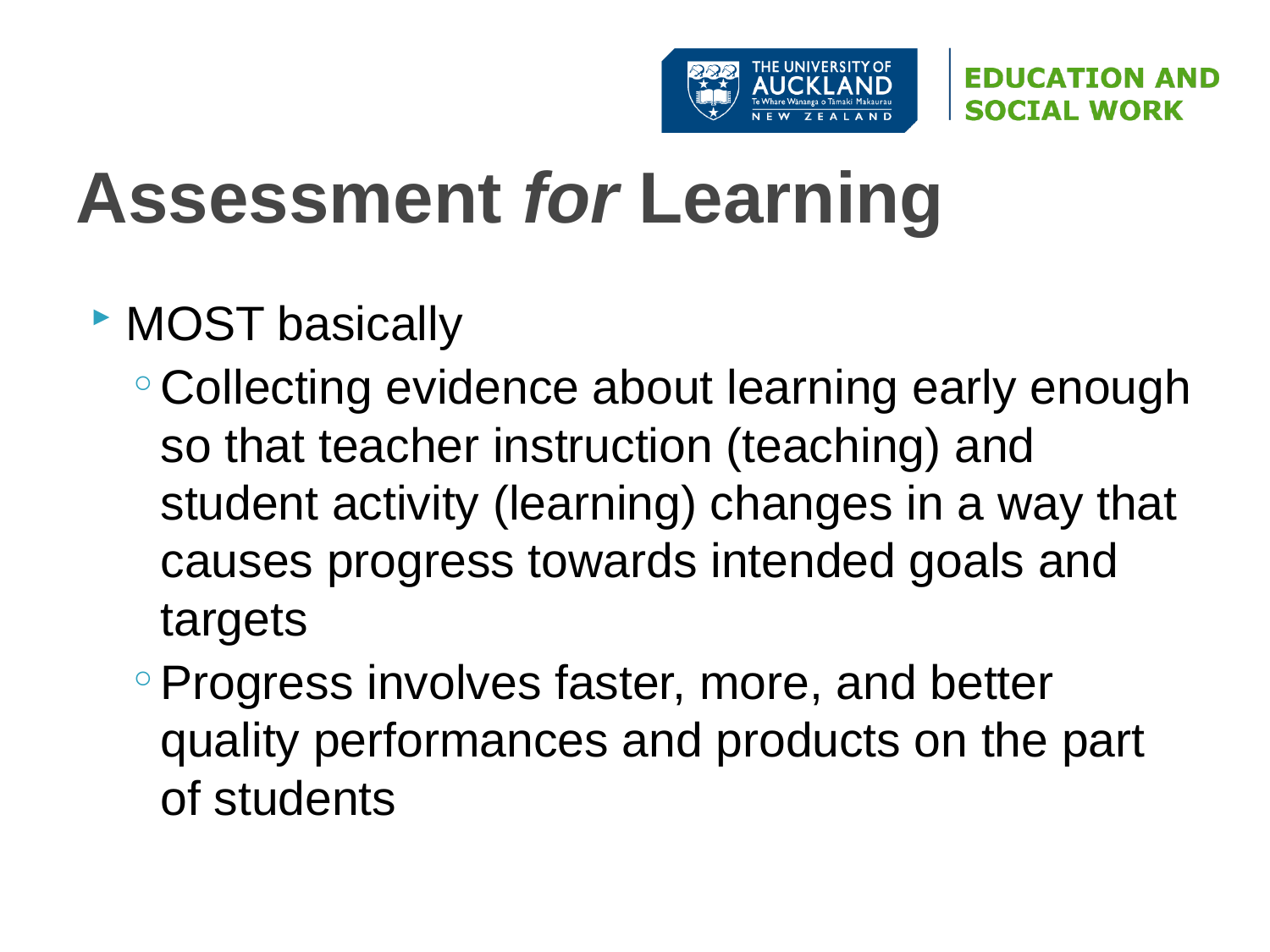

# Assessment for Learning
MOST basically
Collecting evidence about learning early enough so that teacher instruction (teaching) and student activity (learning) changes in a way that causes progress towards intended goals and targets
Progress involves faster, more, and better quality performances and products on the part of students